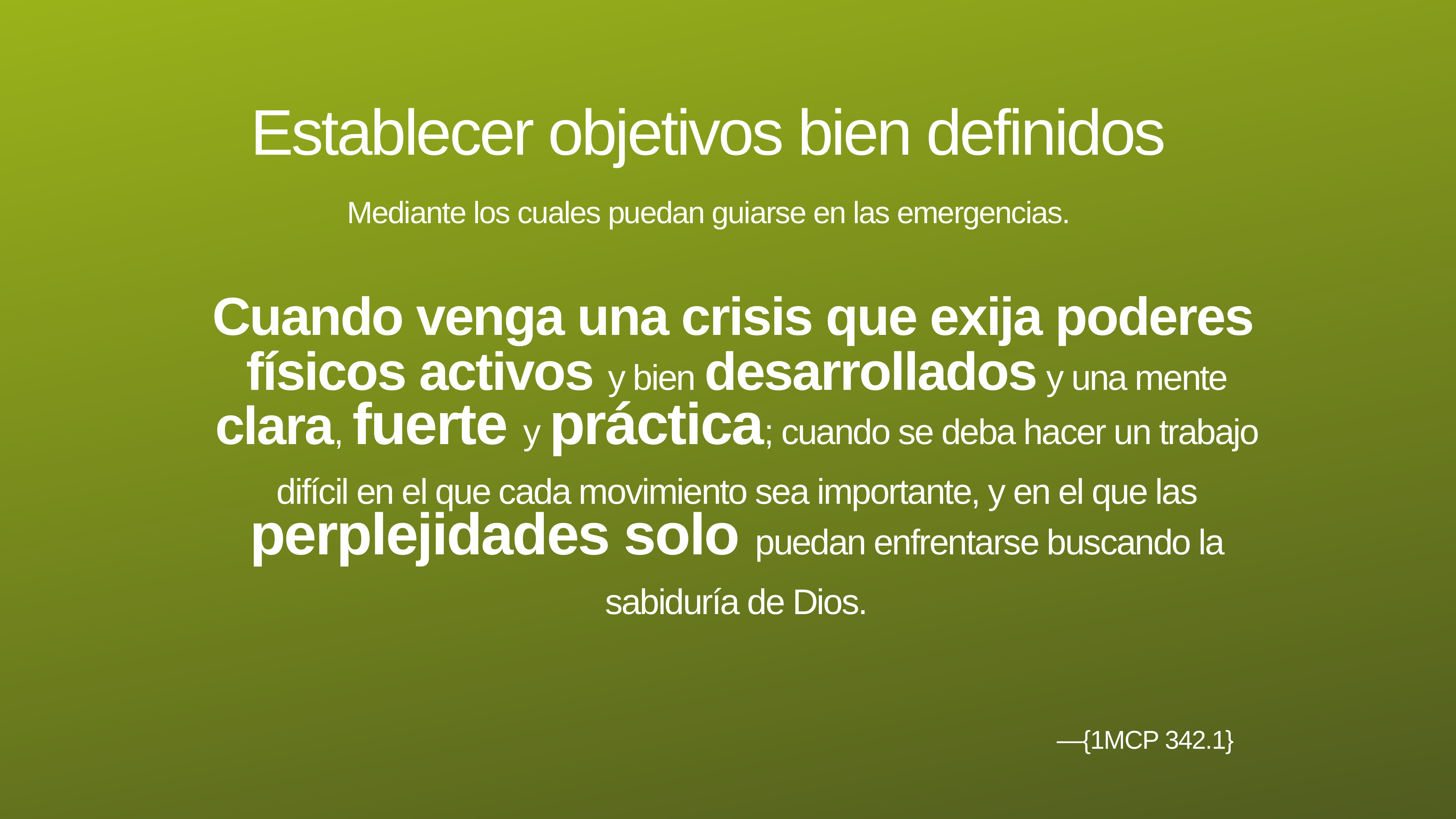

Establecer objetivos bien definidos
Mediante los cuales puedan guiarse en las emergencias.
Cuando venga una crisis que exija poderes físicos activos y bien desarrollados y una mente clara, fuerte y práctica; cuando se deba hacer un trabajo difícil en el que cada movimiento sea importante, y en el que las perplejidades solo puedan enfrentarse buscando la sabiduría de Dios.
—{1MCP 342.1}